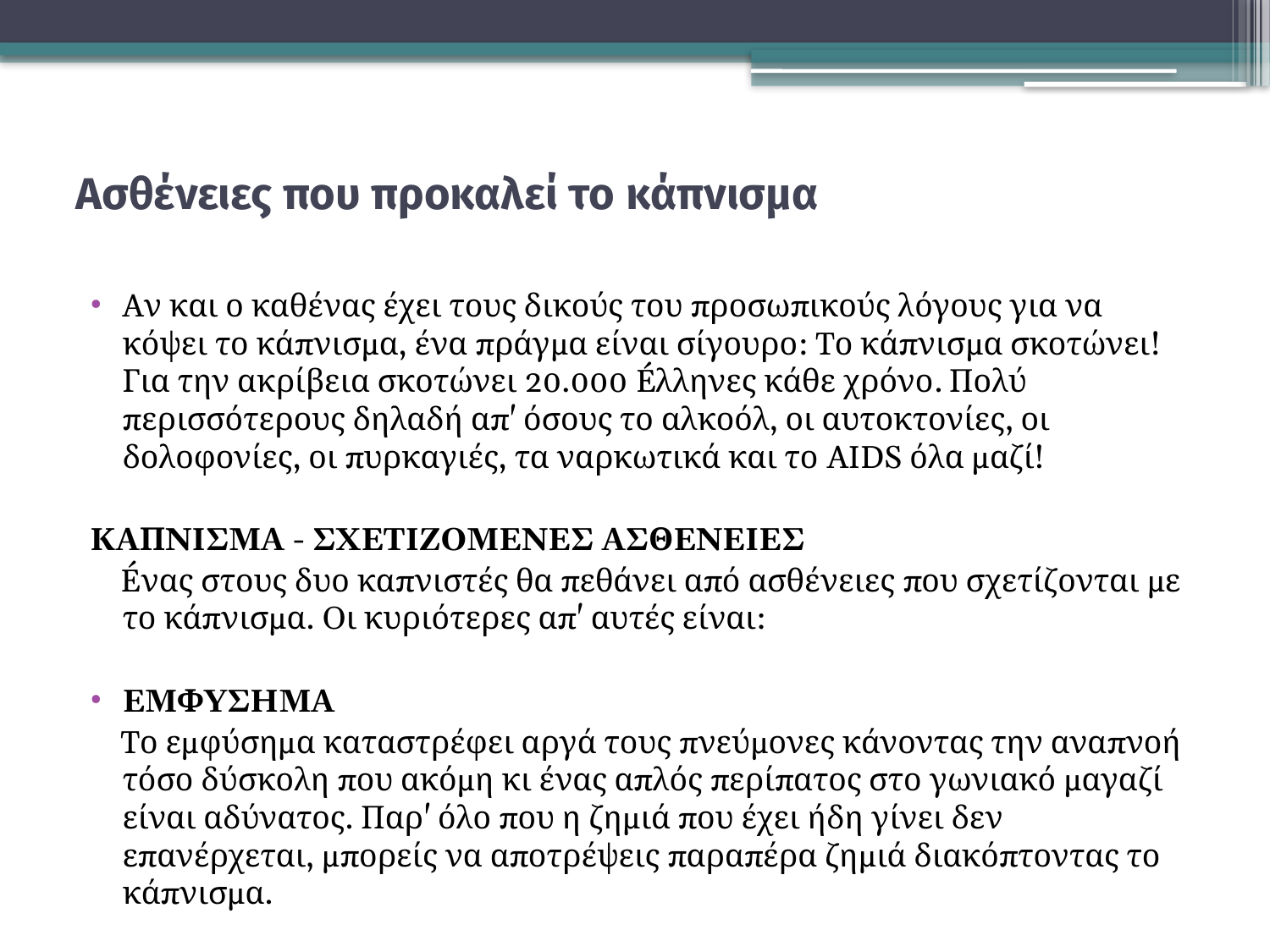

# Ασθένειες που προκαλεί το κάπνισμα

Αν και ο καθένας έχει τους δικούς του προσωπικούς λόγους για να κόψει το κάπνισμα, ένα πράγμα είναι σίγουρο: Το κάπνισμα σκοτώνει! Για την ακρίβεια σκοτώνει 20.000 Έλληνες κάθε χρόνο. Πολύ περισσότερους δηλαδή απ' όσους το αλκοόλ, οι αυτοκτονίες, οι δολοφονίες, οι πυρκαγιές, τα ναρκωτικά και το AIDS όλα μαζί!

ΚΑΠΝΙΣΜΑ - ΣΧΕΤΙΖΟΜΕΝΕΣ ΑΣΘΕΝΕΙΕΣ
    Ένας στους δυο καπνιστές θα πεθάνει από ασθένειες που σχετίζονται με το κάπνισμα. Οι κυριότερες απ' αυτές είναι:

ΕΜΦΥΣΗΜΑ
    Το εμφύσημα καταστρέφει αργά τους πνεύμονες κάνοντας την αναπνοή τόσο δύσκολη που ακόμη κι ένας απλός περίπατος στο γωνιακό μαγαζί είναι αδύνατος. Παρ' όλο που η ζημιά που έχει ήδη γίνει δεν επανέρχεται, μπορείς να αποτρέψεις παραπέρα ζημιά διακόπτοντας το κάπνισμα.